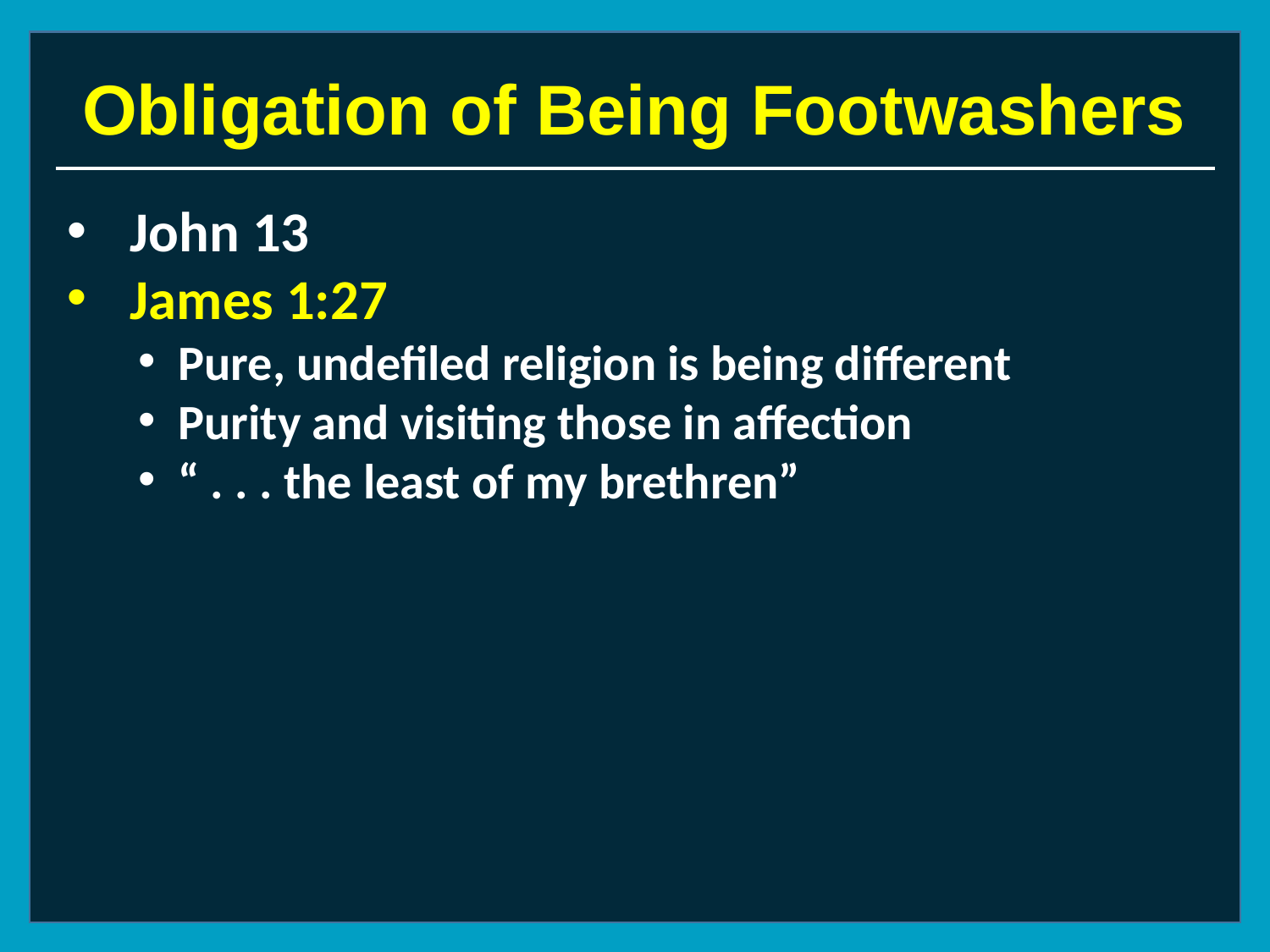

# Obligation of Being Footwashers
John 13
James 1:27
Pure, undefiled religion is being different
Purity and visiting those in affection
“ . . . the least of my brethren”